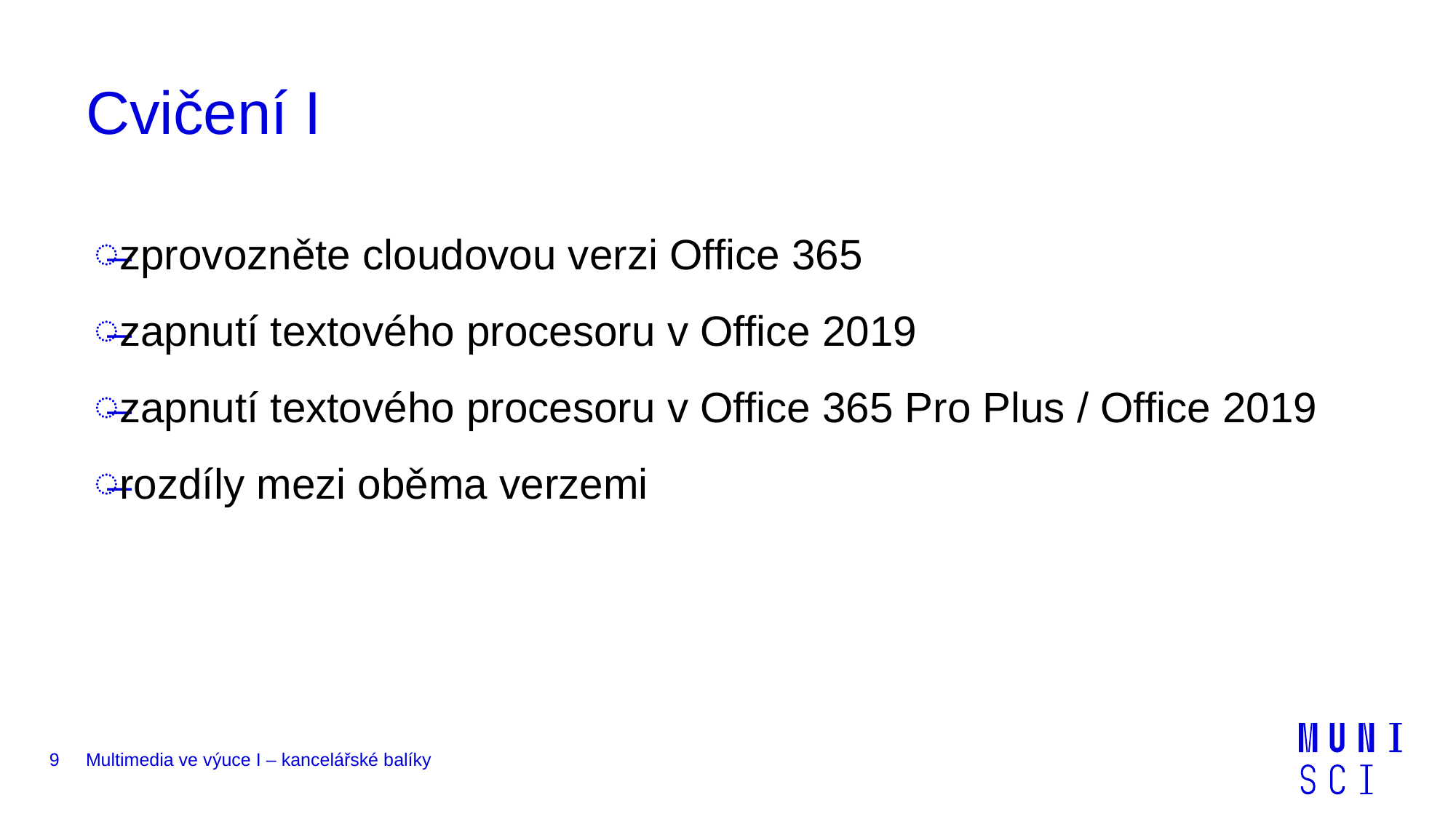

# Cvičení I
zprovozněte cloudovou verzi Office 365
zapnutí textového procesoru v Office 2019
zapnutí textového procesoru v Office 365 Pro Plus / Office 2019
rozdíly mezi oběma verzemi
9
Multimedia ve výuce I – kancelářské balíky